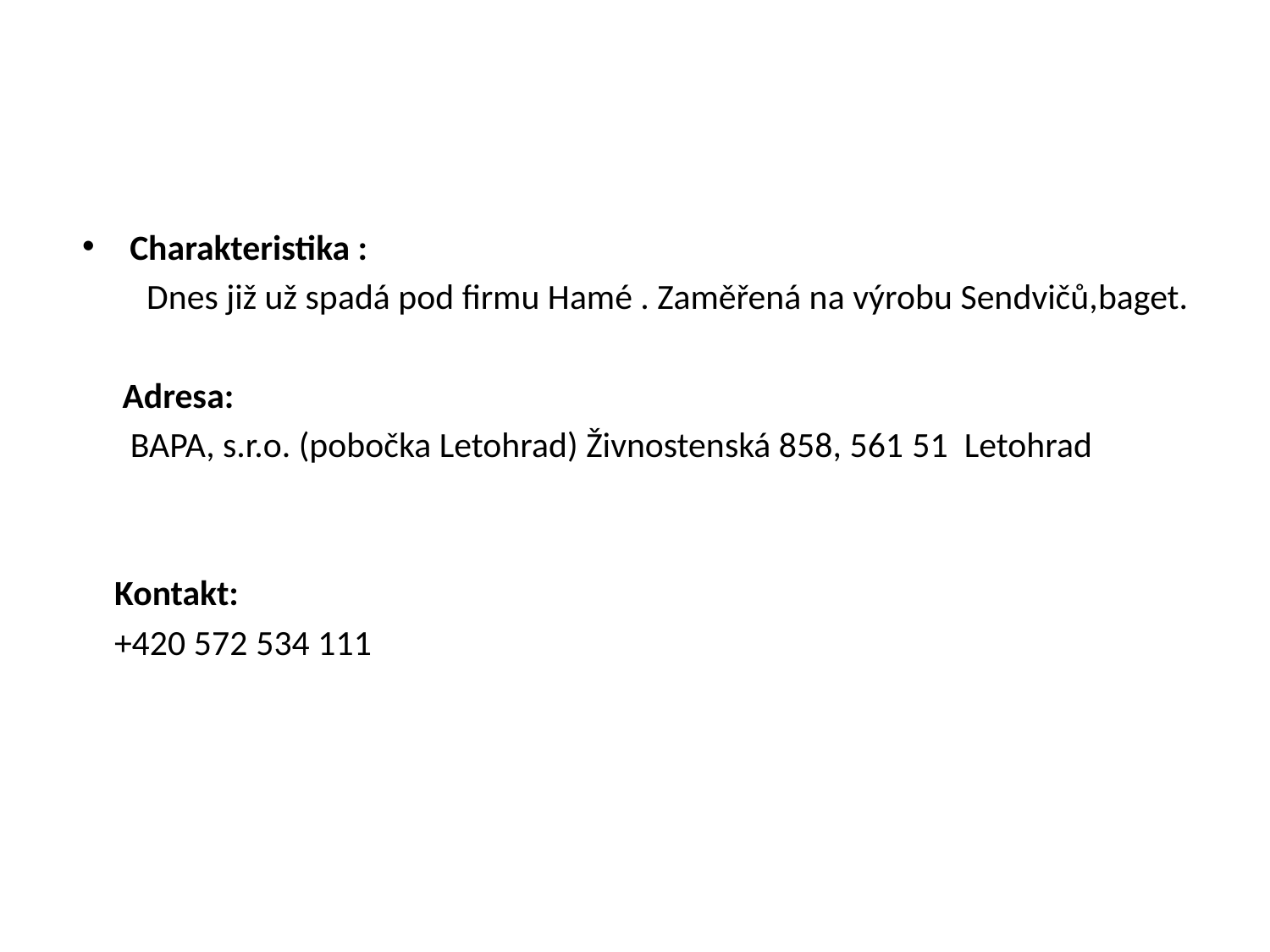

#
Charakteristika :
        Dnes již už spadá pod firmu Hamé . Zaměřená na výrobu Sendvičů,baget.

     Adresa:
      BAPA, s.r.o. (pobočka Letohrad) Živnostenská 858, 561 51  Letohrad

    Kontakt:
    +420 572 534 111